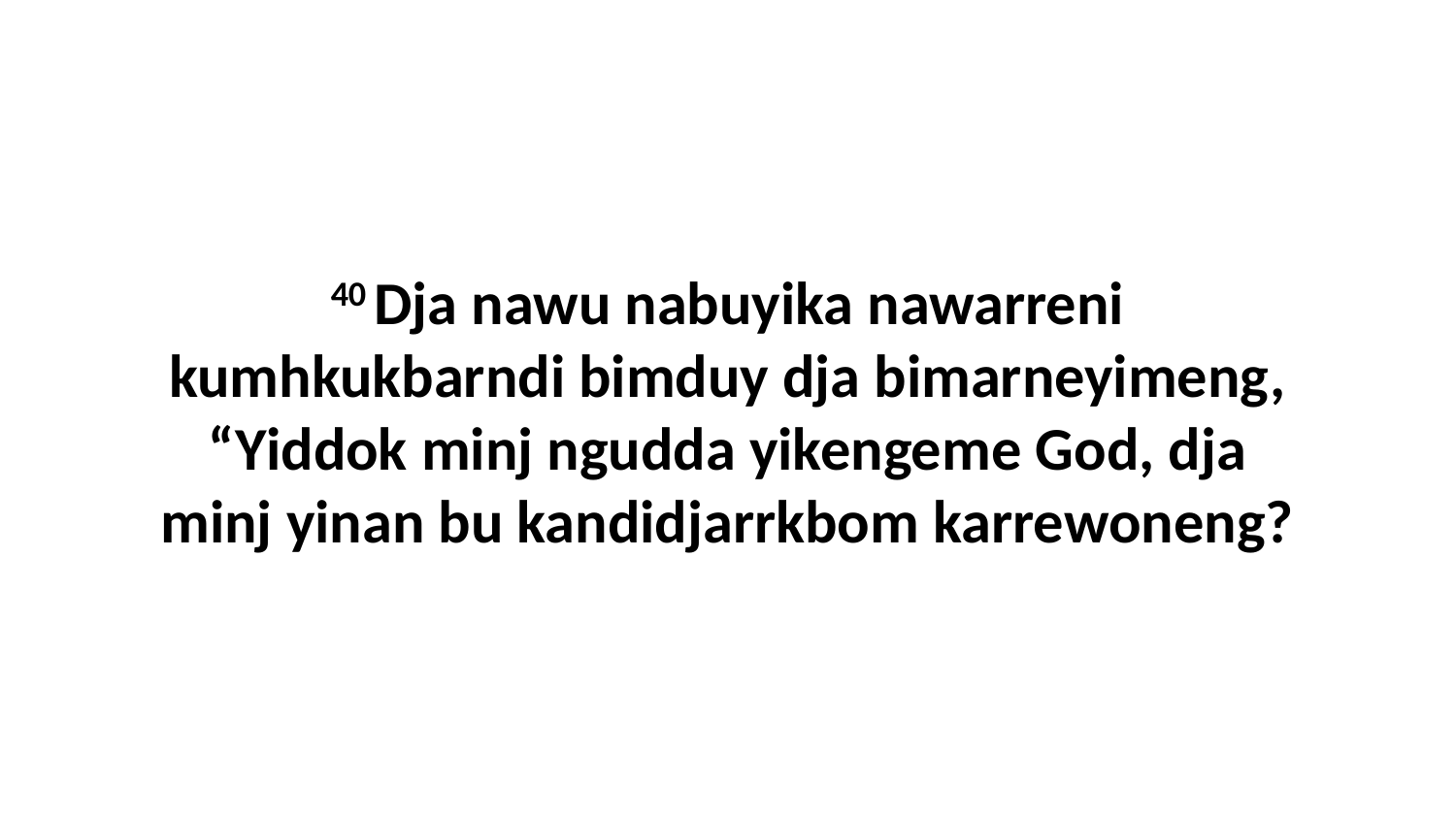

40 Dja nawu nabuyika nawarreni kumhkukbarndi bimduy dja bimarneyimeng, “Yiddok minj ngudda yikengeme God, dja minj yinan bu kandidjarrkbom karrewoneng?